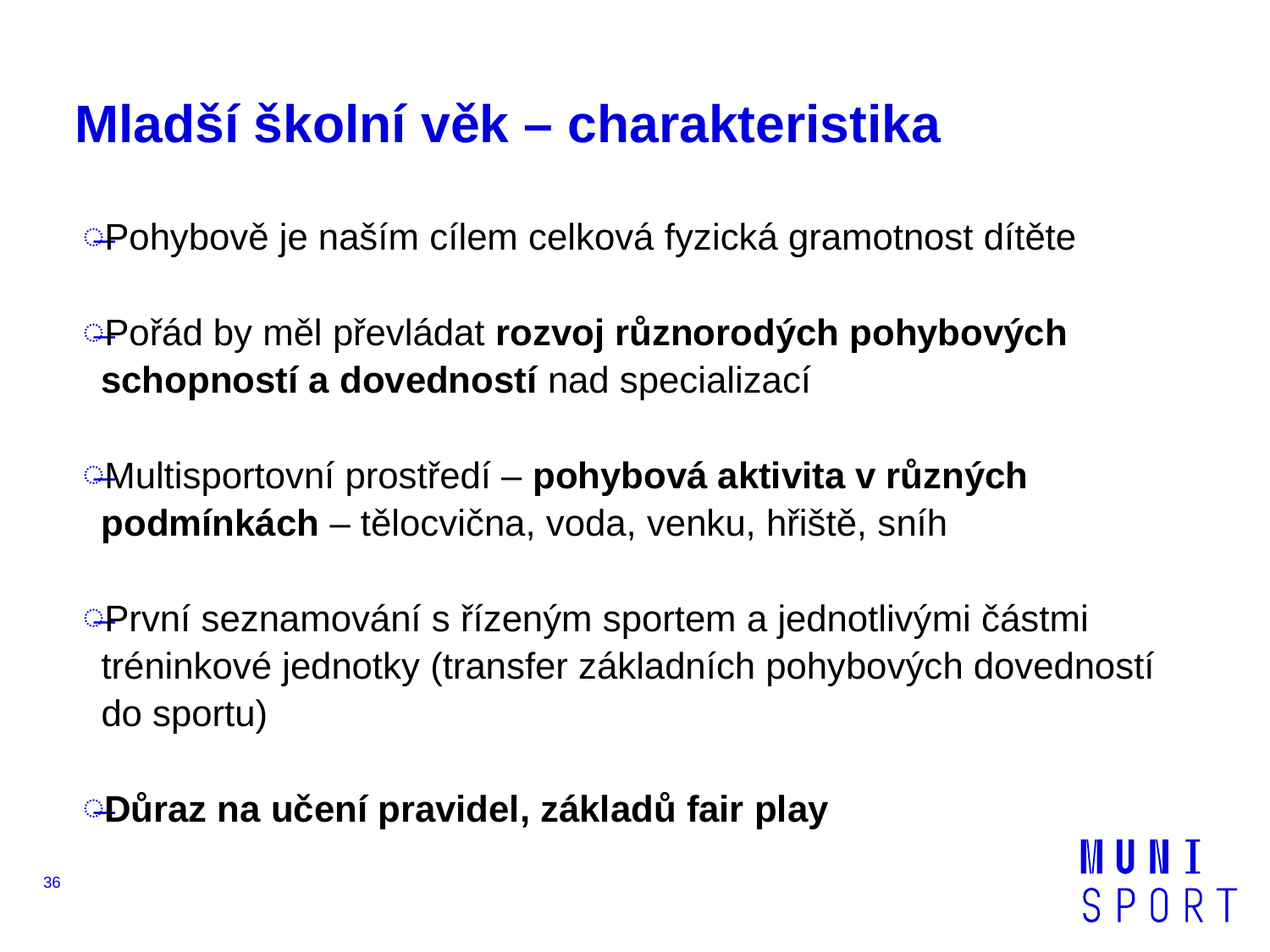

# Mladší školní věk – charakteristika
Pohybově je naším cílem celková fyzická gramotnost dítěte

Pořád by měl převládat rozvoj různorodých pohybových schopností a dovedností nad specializací

Multisportovní prostředí – pohybová aktivita v různých podmínkách – tělocvična, voda, venku, hřiště, sníh

První seznamování s řízeným sportem a jednotlivými částmi tréninkové jednotky (transfer základních pohybových dovedností do sportu)

Důraz na učení pravidel, základů fair play
36